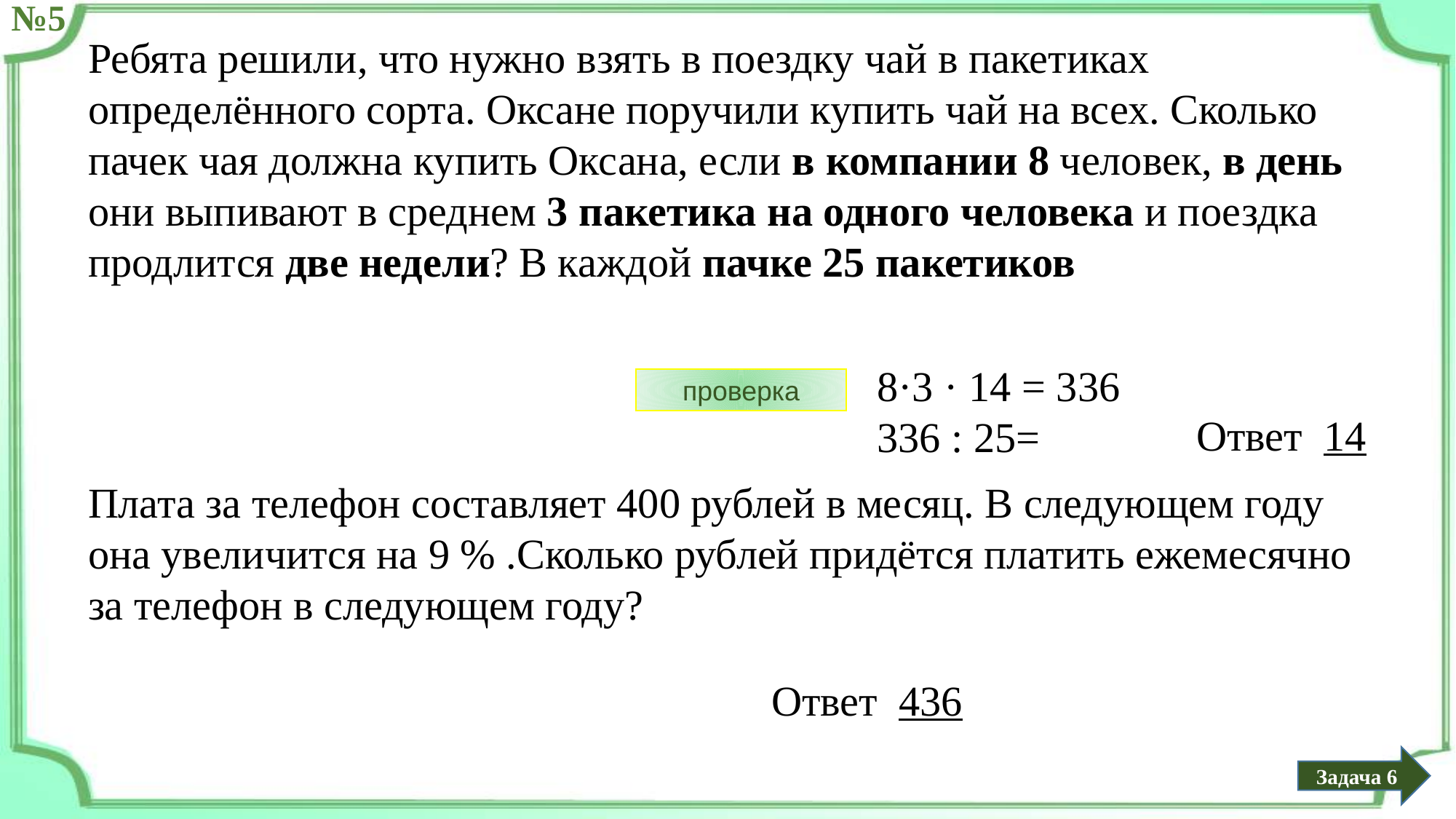

№5
Ребята решили, что нужно взять в поездку чай в пакетиках определённого сорта. Оксане поручили купить чай на всех. Сколько пачек чая должна купить Оксана, если в компании 8 человек, в день они выпивают в среднем 3 пакетика на одного человека и поездка продлится две недели? В каждой пачке 25 пакетиков
8·3 · 14 = 336
336 : 25=
проверка
Ответ  14
Плата за телефон составляет 400 рублей в месяц. В следующем году она увеличится на 9 % .Сколько рублей придётся платить ежемесячно за телефон в следующем году?
Ответ  436
Задача 6